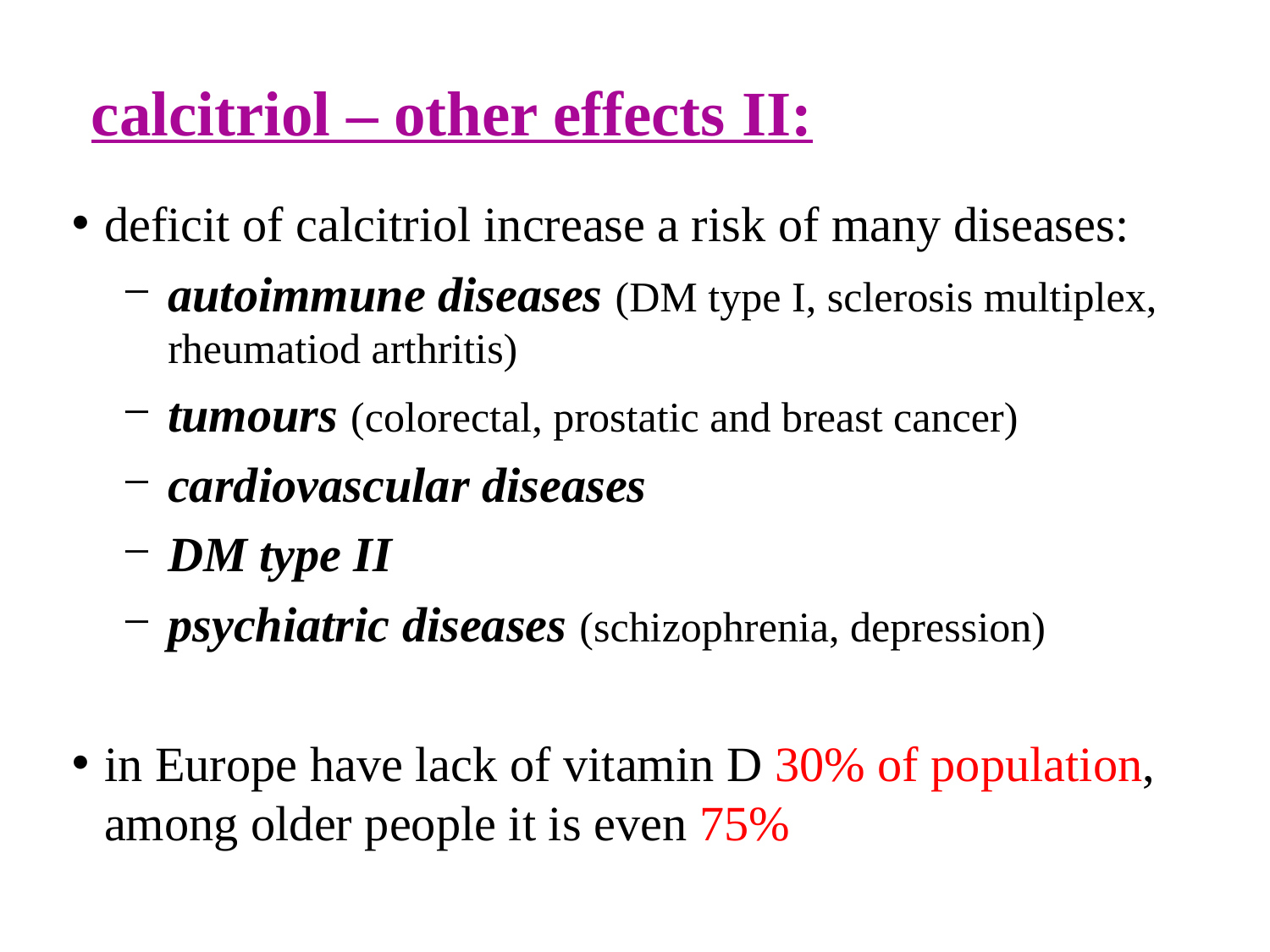

calcitriol – other effects II:
deficit of calcitriol increase a risk of many diseases:
autoimmune diseases (DM type I, sclerosis multiplex, rheumatiod arthritis)
tumours (colorectal, prostatic and breast cancer)
cardiovascular diseases
DM type II
psychiatric diseases (schizophrenia, depression)

in Europe have lack of vitamin D 30% of population, among older people it is even 75%